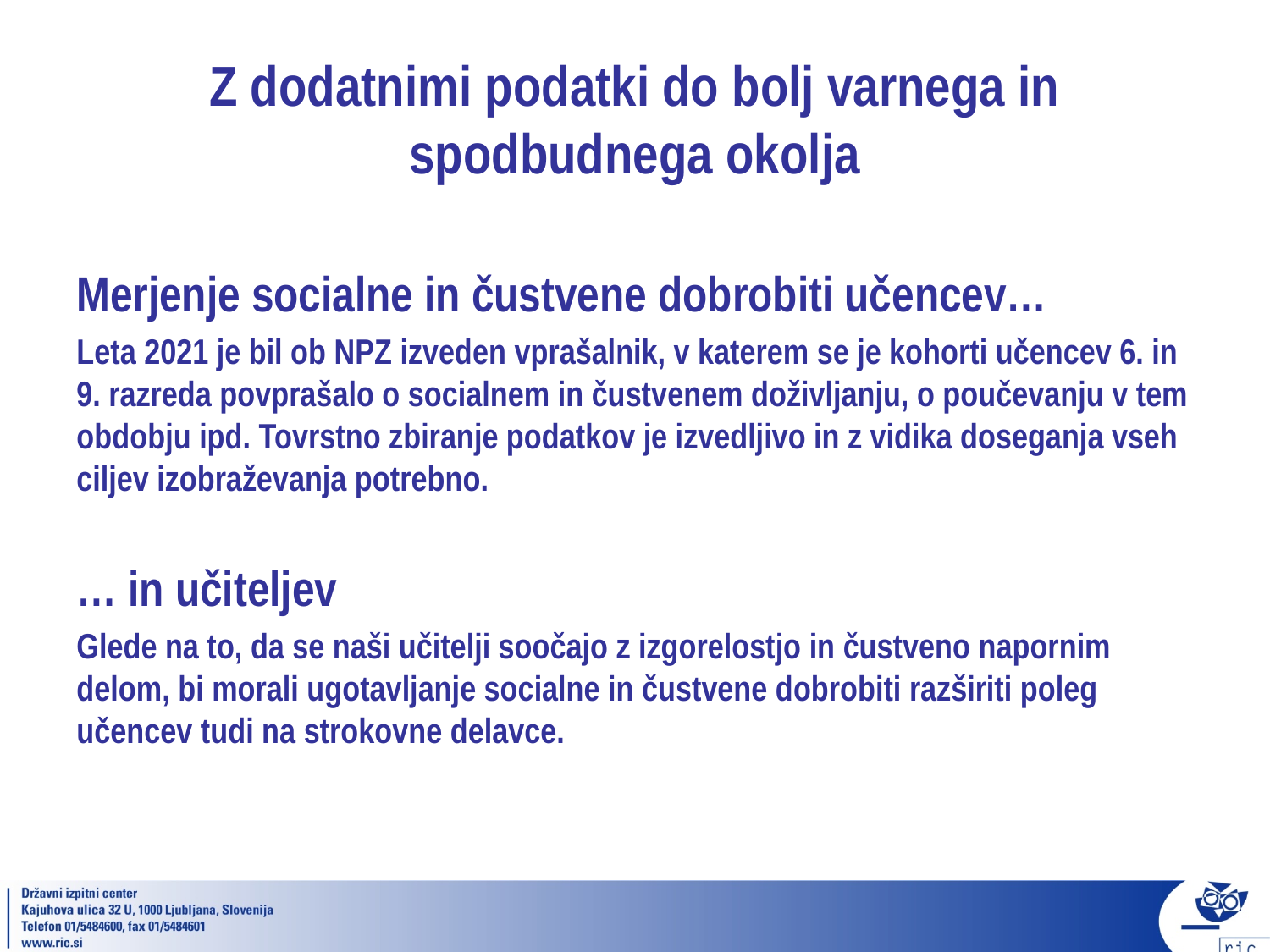

# Z dodatnimi podatki do bolj varnega in spodbudnega okolja
Merjenje socialne in čustvene dobrobiti učencev…
Leta 2021 je bil ob NPZ izveden vprašalnik, v katerem se je kohorti učencev 6. in 9. razreda povprašalo o socialnem in čustvenem doživljanju, o poučevanju v tem obdobju ipd. Tovrstno zbiranje podatkov je izvedljivo in z vidika doseganja vseh ciljev izobraževanja potrebno.

… in učiteljev
Glede na to, da se naši učitelji soočajo z izgorelostjo in čustveno napornim delom, bi morali ugotavljanje socialne in čustvene dobrobiti razširiti poleg učencev tudi na strokovne delavce.